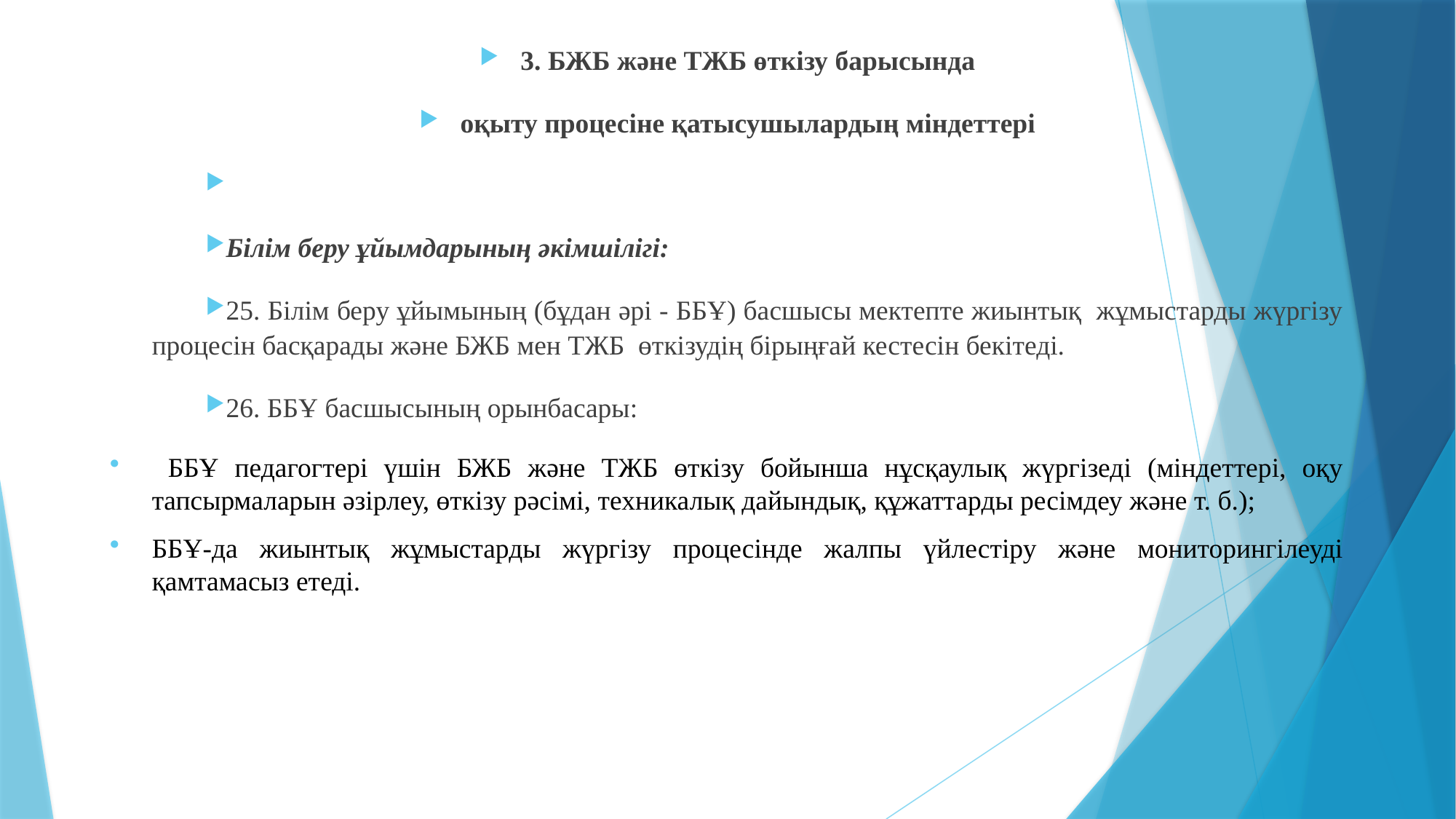

3. БЖБ және ТЖБ өткізу барысында
оқыту процесіне қатысушылардың міндеттері

Білім беру ұйымдарының әкімшілігі:
25. Білім беру ұйымының (бұдан әрі - ББҰ) басшысы мектепте жиынтық  жұмыстарды жүргізу процесін басқарады және БЖБ мен ТЖБ  өткізудің бірыңғай кестесін бекітеді.
26. ББҰ басшысының орынбасары:
 ББҰ педагогтері үшін БЖБ және ТЖБ өткізу бойынша нұсқаулық жүргізеді (міндеттері, оқу тапсырмаларын әзірлеу, өткізу рәсімі, техникалық дайындық, құжаттарды ресімдеу және т. б.);
ББҰ-да жиынтық жұмыстарды жүргізу процесінде жалпы үйлестіру және мониторингілеуді қамтамасыз етеді.